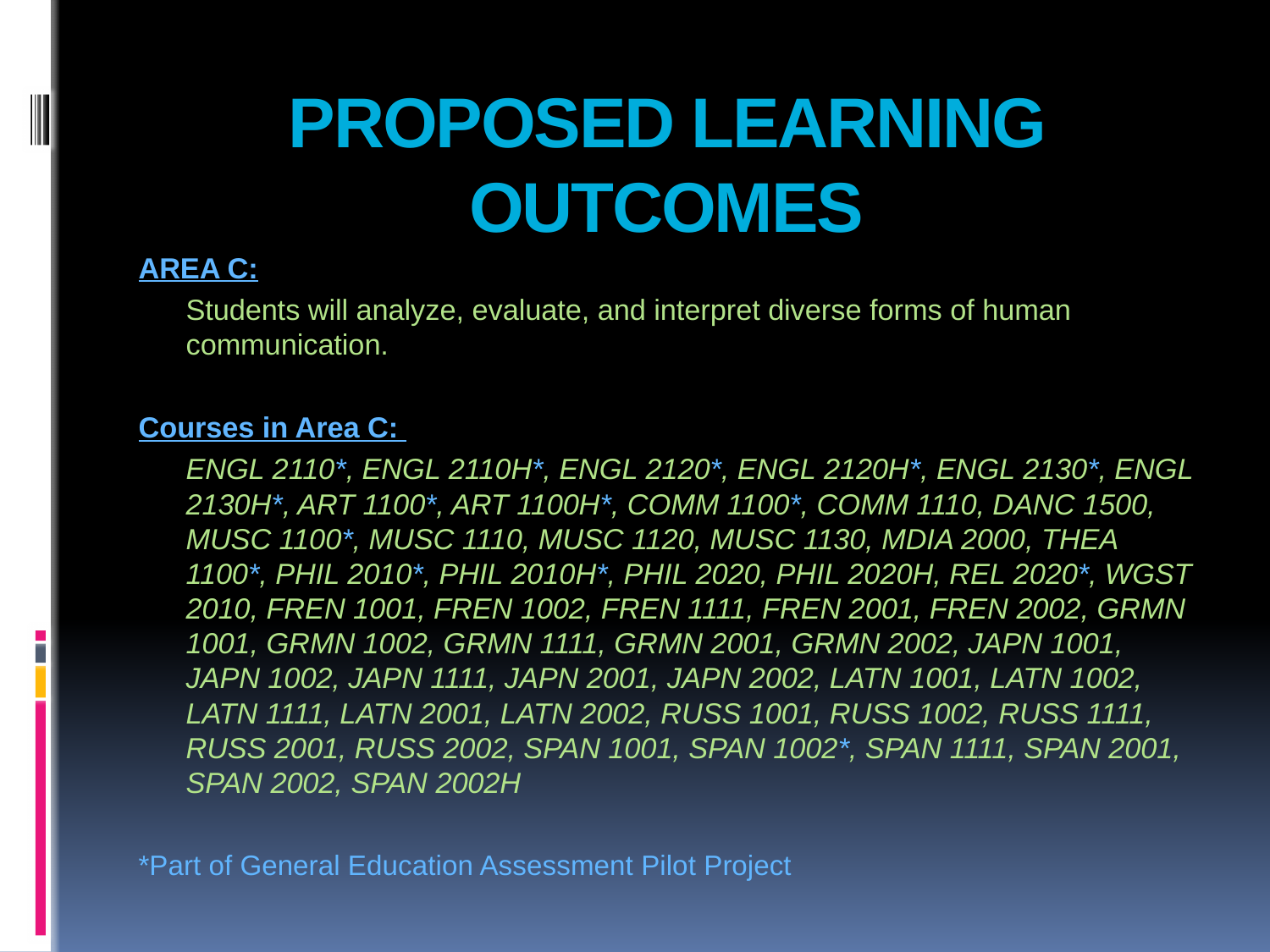

# PROPOSED LEARNING OUTCOMES
AREA C:
	Students will analyze, evaluate, and interpret diverse forms of human communication.

Courses in Area C:
	ENGL 2110*, ENGL 2110H*, ENGL 2120*, ENGL 2120H*, ENGL 2130*, ENGL 2130H*, ART 1100*, ART 1100H*, COMM 1100*, COMM 1110, DANC 1500, MUSC 1100*, MUSC 1110, MUSC 1120, MUSC 1130, MDIA 2000, THEA 1100*, PHIL 2010*, PHIL 2010H*, PHIL 2020, PHIL 2020H, REL 2020*, WGST 2010, FREN 1001, FREN 1002, FREN 1111, FREN 2001, FREN 2002, GRMN 1001, GRMN 1002, GRMN 1111, GRMN 2001, GRMN 2002, JAPN 1001, JAPN 1002, JAPN 1111, JAPN 2001, JAPN 2002, LATN 1001, LATN 1002, LATN 1111, LATN 2001, LATN 2002, RUSS 1001, RUSS 1002, RUSS 1111, RUSS 2001, RUSS 2002, SPAN 1001, SPAN 1002*, SPAN 1111, SPAN 2001, SPAN 2002, SPAN 2002H

*Part of General Education Assessment Pilot Project